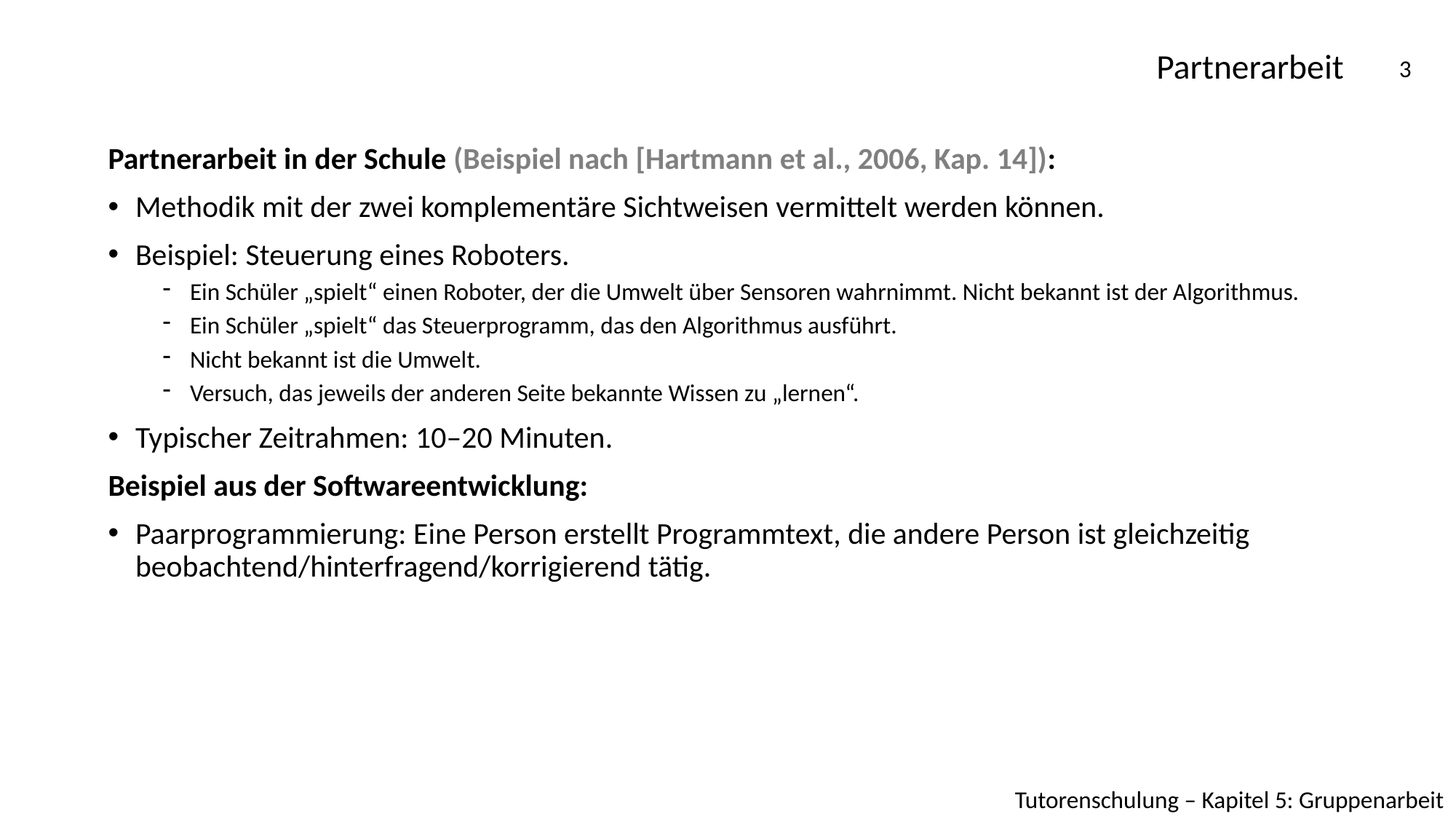

# Partnerarbeit
3
Partnerarbeit in der Schule (Beispiel nach [Hartmann et al., 2006, Kap. 14]):
Methodik mit der zwei komplementäre Sichtweisen vermittelt werden können.
Beispiel: Steuerung eines Roboters.
Ein Schüler „spielt“ einen Roboter, der die Umwelt über Sensoren wahrnimmt. Nicht bekannt ist der Algorithmus.
Ein Schüler „spielt“ das Steuerprogramm, das den Algorithmus ausführt.
Nicht bekannt ist die Umwelt.
Versuch, das jeweils der anderen Seite bekannte Wissen zu „lernen“.
Typischer Zeitrahmen: 10–20 Minuten.
Beispiel aus der Softwareentwicklung:
Paarprogrammierung: Eine Person erstellt Programmtext, die andere Person ist gleichzeitig  beobachtend/hinterfragend/korrigierend tätig.